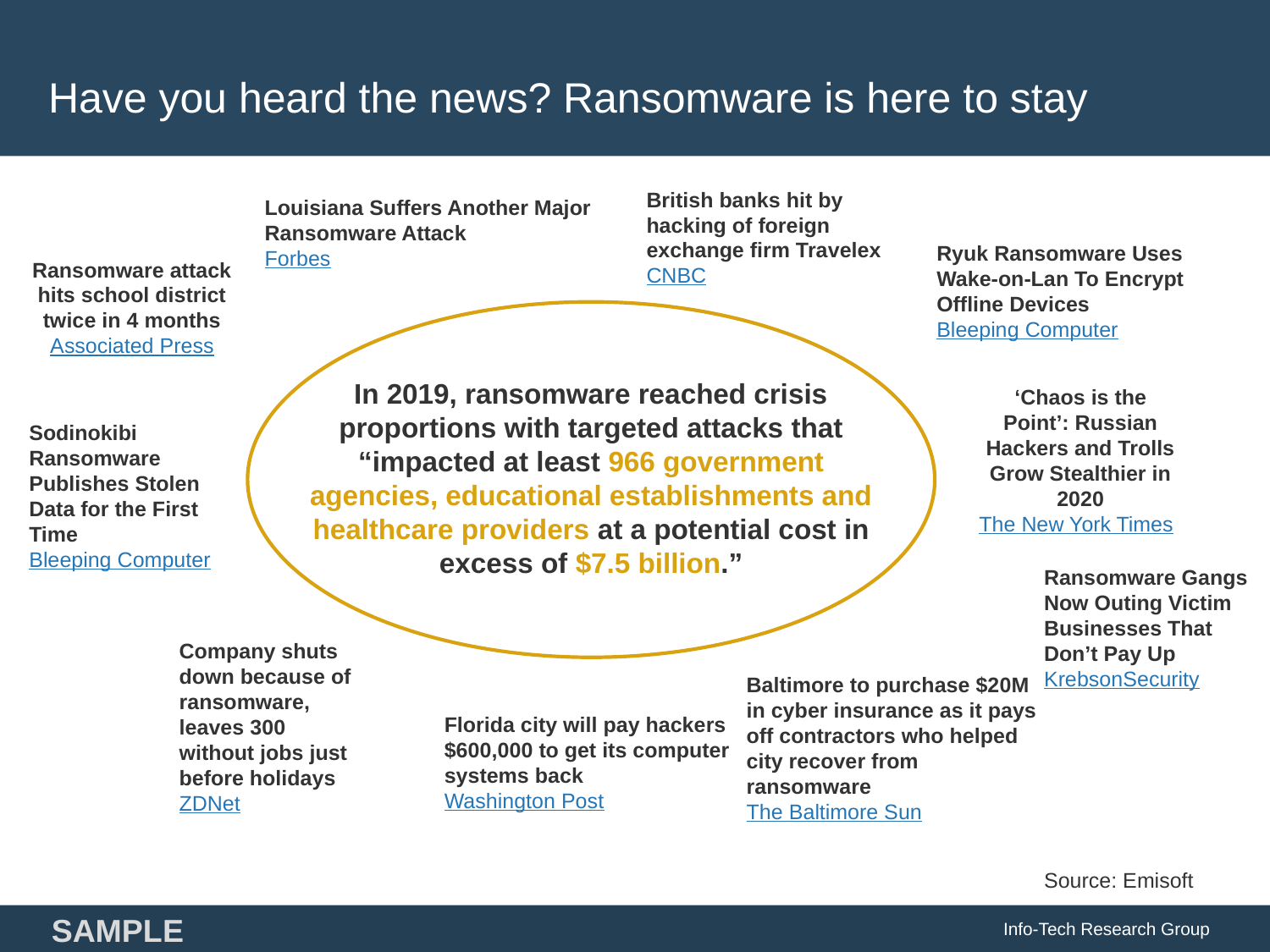

# Have you heard the news? Ransomware is here to stay
British banks hit by hacking of foreign exchange firm Travelex
CNBC
Louisiana Suffers Another Major Ransomware Attack
Forbes
Ryuk Ransomware Uses Wake-on-Lan To Encrypt Offline Devices
Bleeping Computer
Ransomware attack hits school district twice in 4 months
Associated Press

In 2019, ransomware reached crisis proportions with targeted attacks that “impacted at least 966 government agencies, educational establishments and healthcare providers at a potential cost in excess of $7.5 billion.”
‘Chaos is the Point’: Russian Hackers and Trolls Grow Stealthier in 2020
The New York Times
Sodinokibi Ransomware Publishes Stolen Data for the First Time
Bleeping Computer
Ransomware Gangs Now Outing Victim
Businesses That Don’t Pay Up
KrebsonSecurity
Company shuts down because of ransomware, leaves 300 without jobs just before holidays
ZDNet
Baltimore to purchase $20M in cyber insurance as it pays off contractors who helped city recover from ransomware
The Baltimore Sun
Florida city will pay hackers $600,000 to get its computer systems back
Washington Post
Source: Emisoft
Info-Tech Research Group
SAMPLE